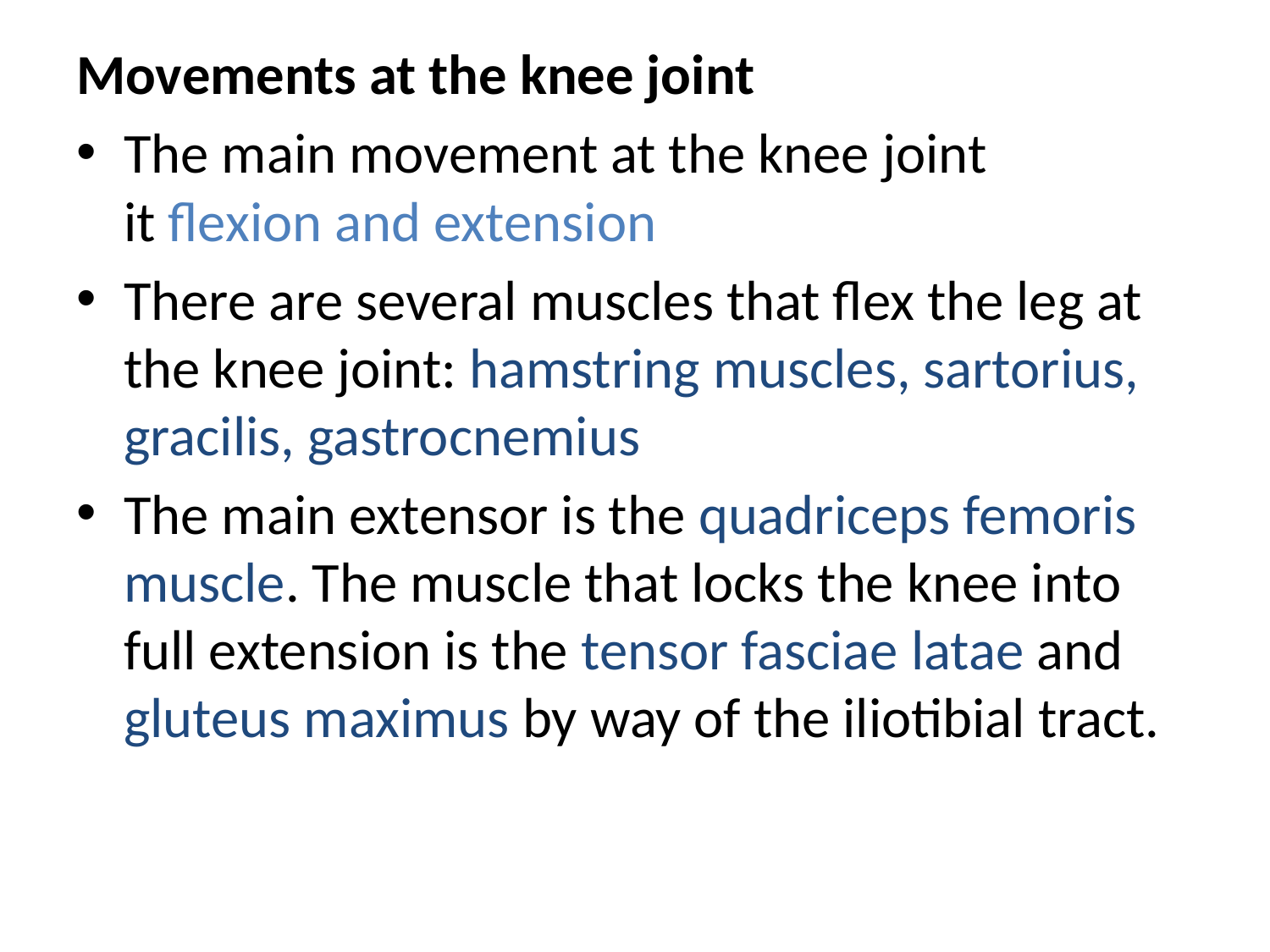

Movements at the knee joint
The main movement at the knee joint it flexion and extension
There are several muscles that flex the leg at the knee joint: hamstring muscles, sartorius, gracilis, gastrocnemius
The main extensor is the quadriceps femoris muscle. The muscle that locks the knee into full extension is the tensor fasciae latae and gluteus maximus by way of the iliotibial tract.